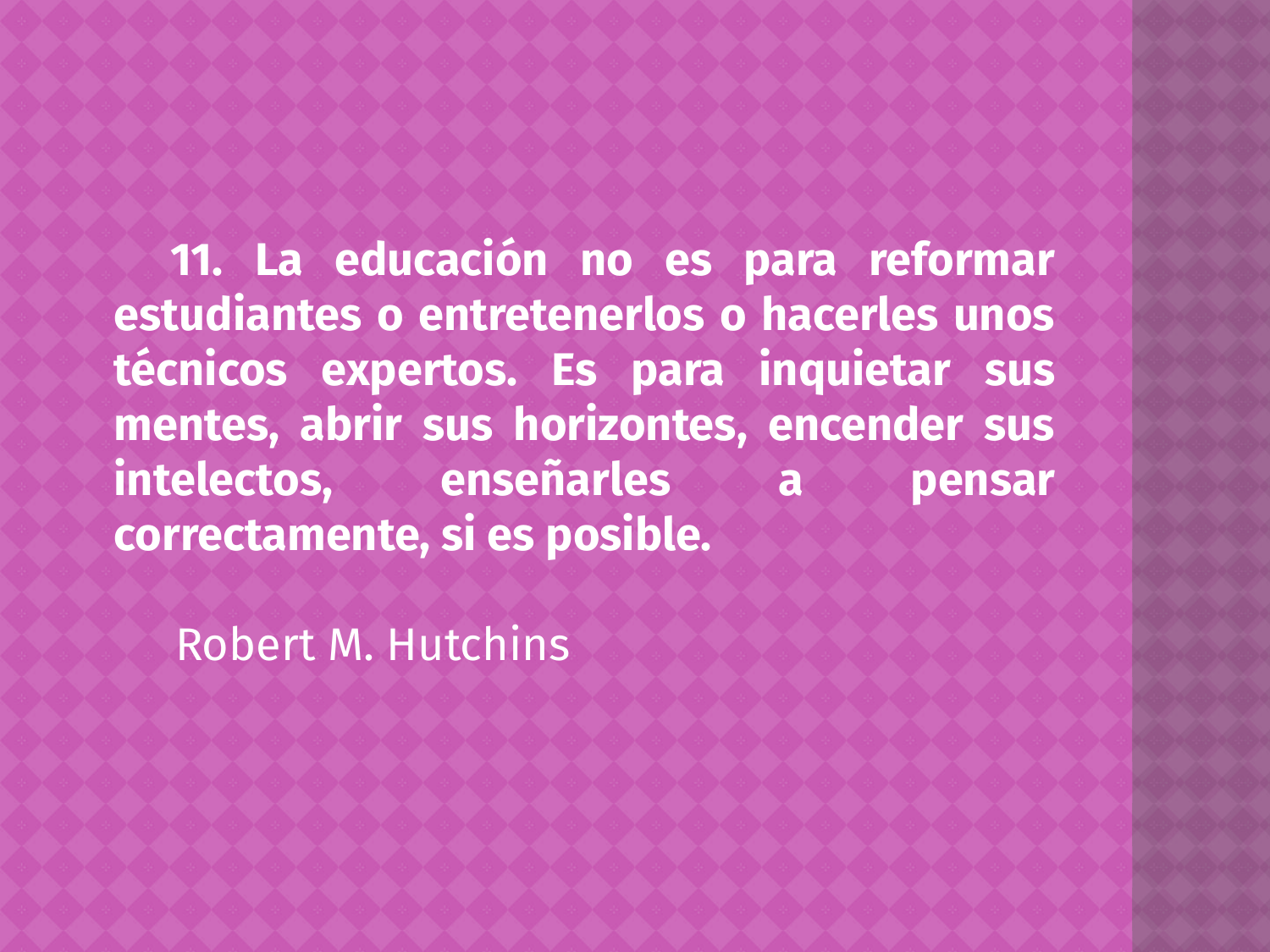

11. La educación no es para reformar estudiantes o entretenerlos o hacerles unos técnicos expertos. Es para inquietar sus mentes, abrir sus horizontes, encender sus intelectos, enseñarles a pensar correctamente, si es posible.                                                                                                               Robert M. Hutchins